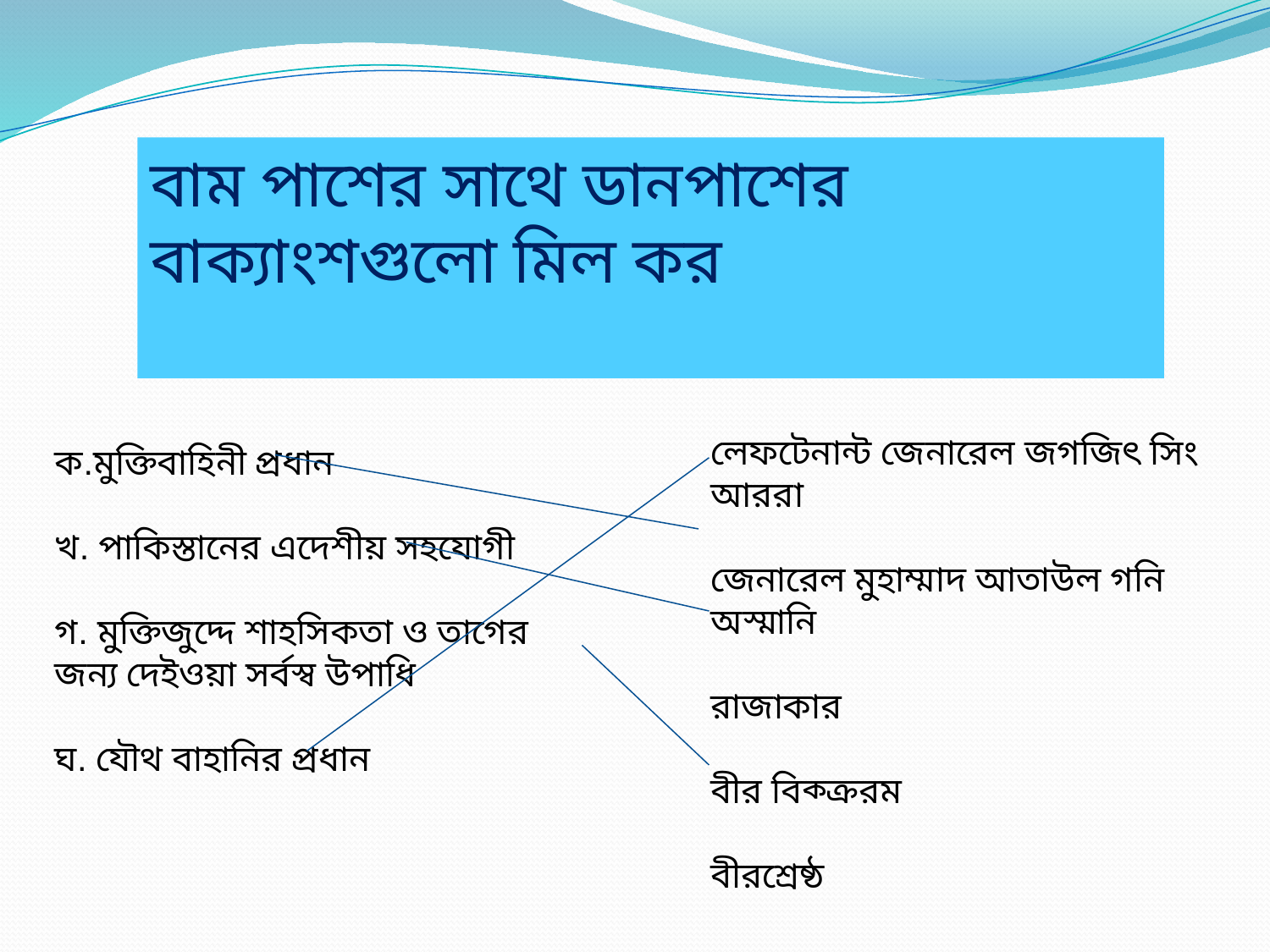

বাম পাশের সাথে ডানপাশের বাক্যাংশগুলো মিল কর

লেফটেনান্ট জেনারেল জগজিৎ সিং আররা

জেনারেল মুহাম্মাদ আতাউল গনি অস্মানি

রাজাকার

বীর বিক্ক্ররম

বীরশ্রেষ্ঠ
ক.মুক্তিবাহিনী প্রধান

খ. পাকিস্তানের এদেশীয় সহযোগী

গ. মুক্তিজুদ্দে শাহসিকতা ও তাগের   জন্য দেইওয়া সর্বস্ব উপাধি

ঘ. যৌথ বাহানির প্রধান